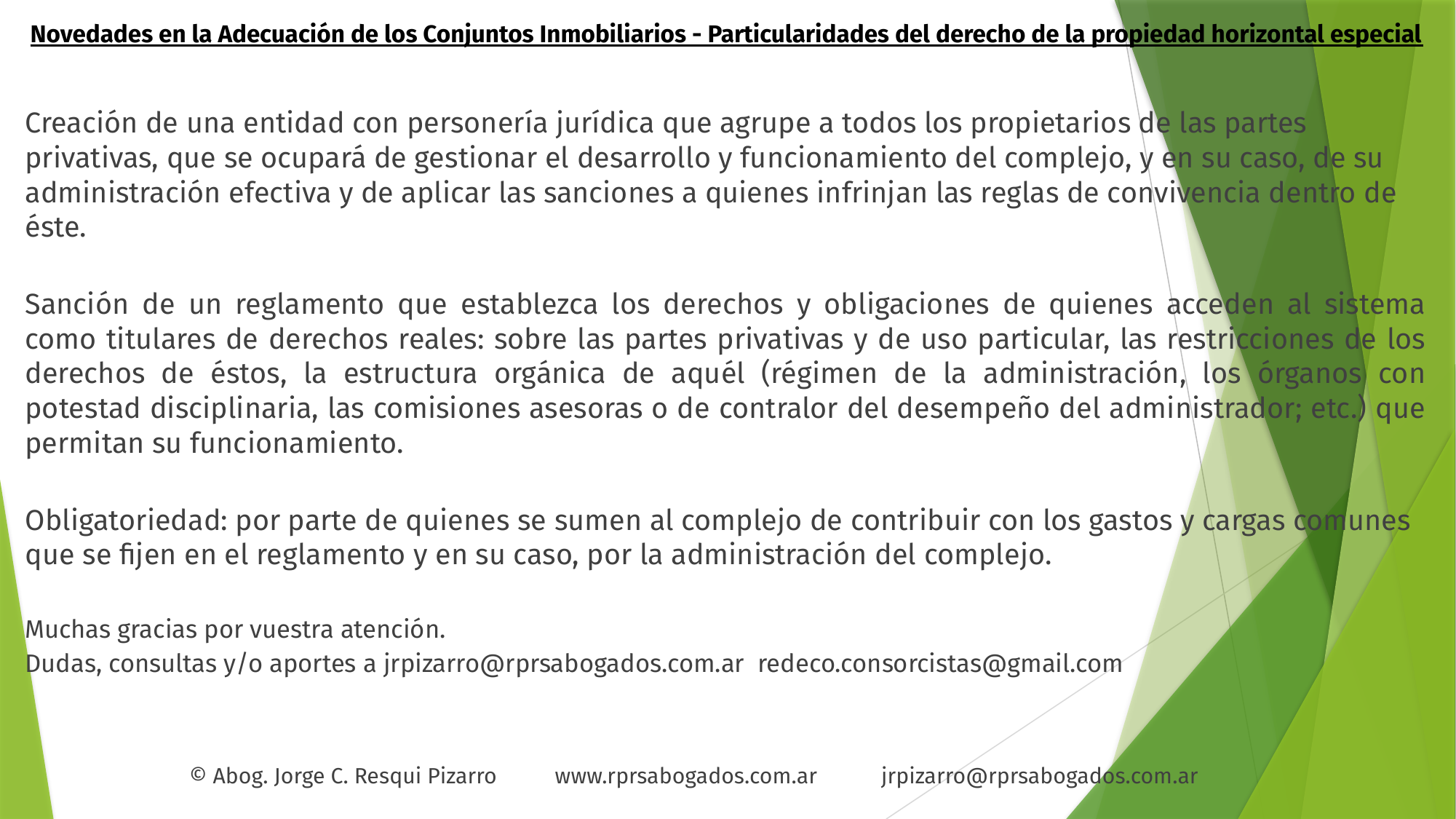

# Novedades en la Adecuación de los Conjuntos Inmobiliarios - Particularidades del derecho de la propiedad horizontal especial
Creación de una entidad con personería jurídica que agrupe a todos los propietarios de las partes privativas, que se ocupará de gestionar el desarrollo y funcionamiento del complejo, y en su caso, de su administración efectiva y de aplicar las sanciones a quienes infrinjan las reglas de convivencia dentro de éste.

Sanción de un reglamento que establezca los derechos y obligaciones de quienes acceden al sistema como titulares de derechos reales: sobre las partes privativas y de uso particular, las restricciones de los derechos de éstos, la estructura orgánica de aquél (régimen de la administración, los órganos con potestad disciplinaria, las comisiones asesoras o de contralor del desempeño del administrador; etc.) que permitan su funcionamiento.

Obligatoriedad: por parte de quienes se sumen al complejo de contribuir con los gastos y cargas comunes que se fijen en el reglamento y en su caso, por la administración del complejo.

Muchas gracias por vuestra atención.
Dudas, consultas y/o aportes a jrpizarro@rprsabogados.com.ar  redeco.consorcistas@gmail.com

                                                                                        © Abog. Jorge C. Resqui Pizarro          www.rprsabogados.com.ar           jrpizarro@rprsabogados.com.ar